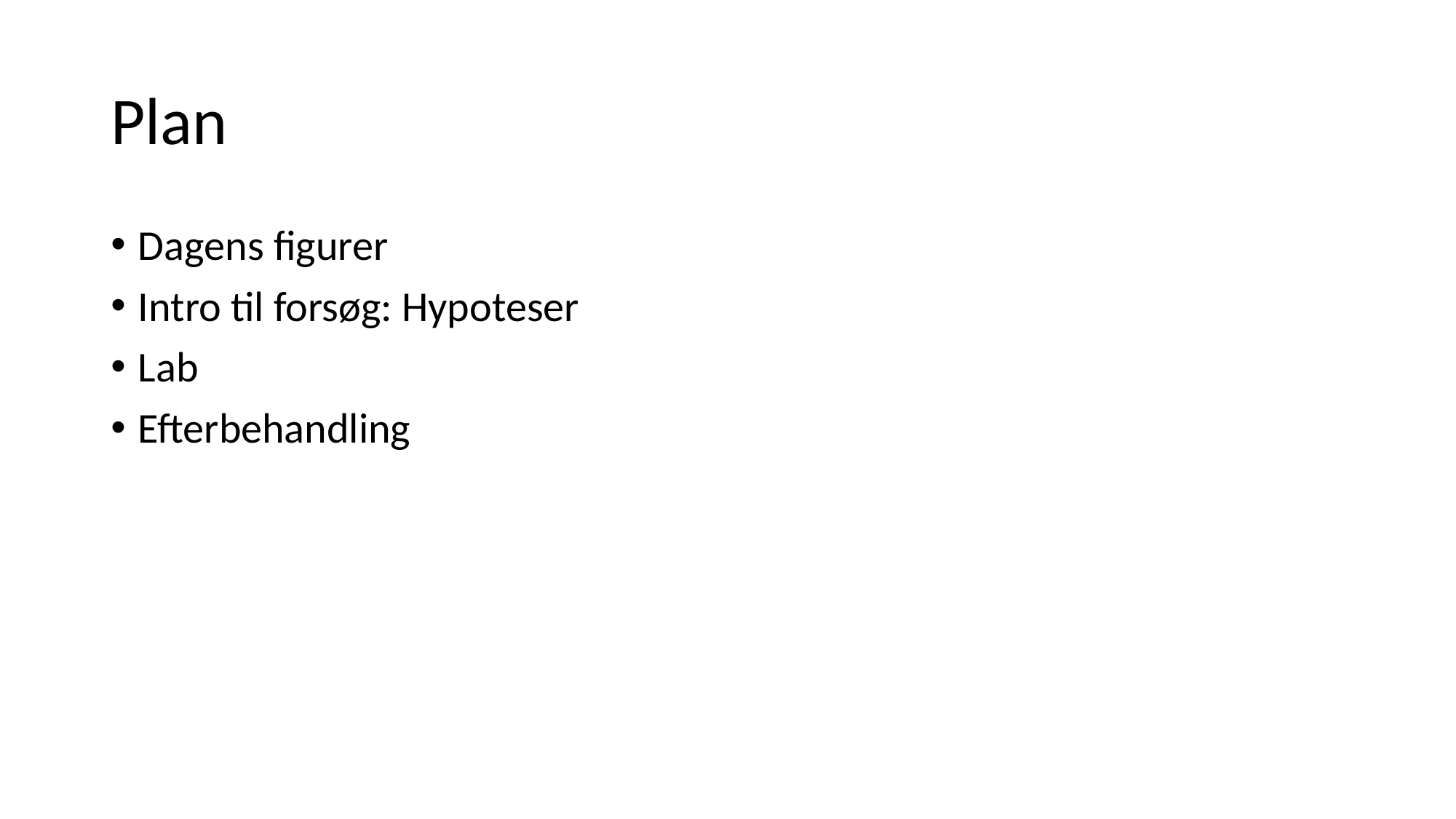

# Plan
Dagens figurer
Intro til forsøg: Hypoteser
Lab
Efterbehandling